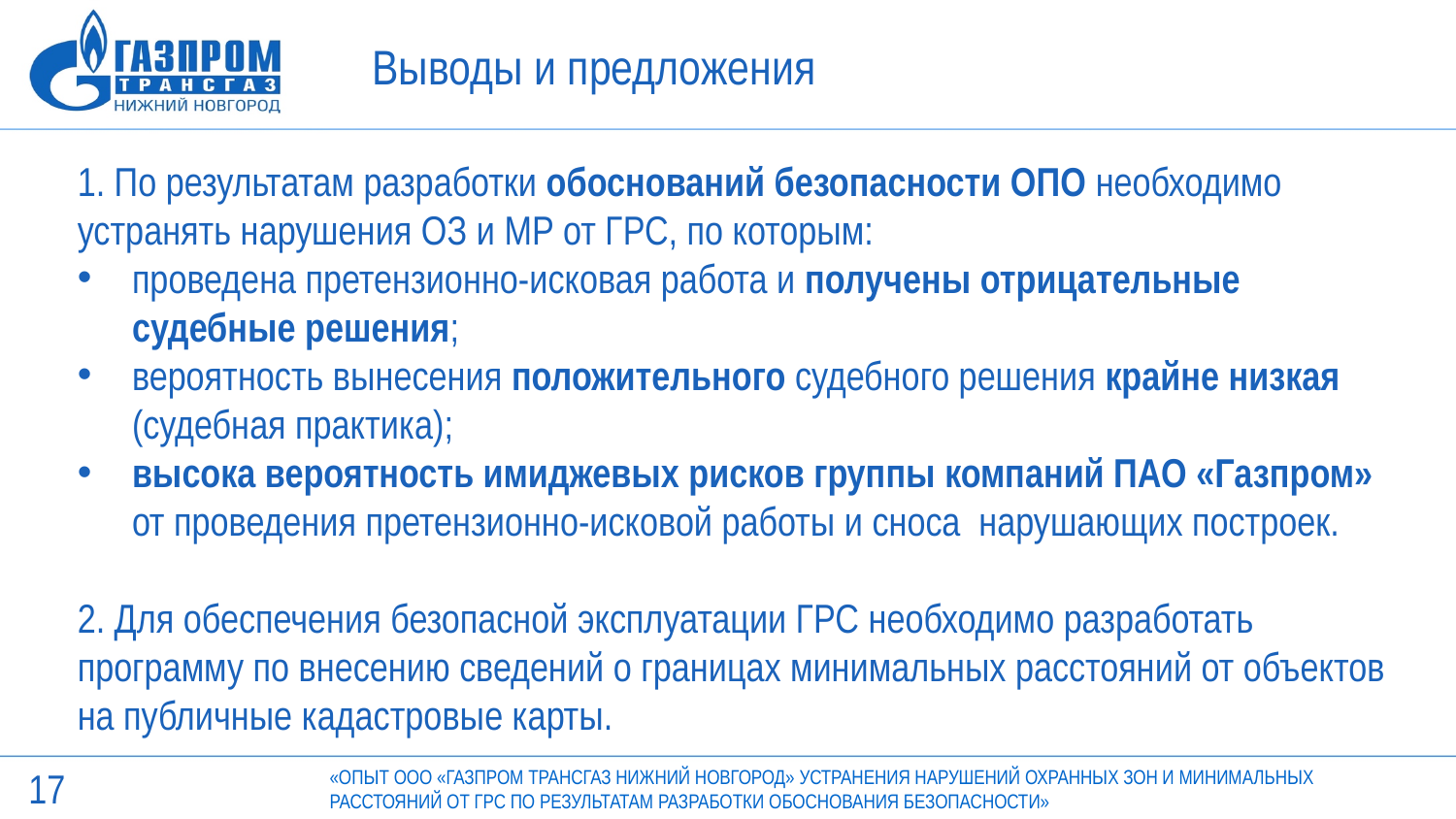

Выводы и предложения
1. По результатам разработки обоснований безопасности ОПО необходимо устранять нарушения ОЗ и МР от ГРС, по которым:
проведена претензионно-исковая работа и получены отрицательные судебные решения;
вероятность вынесения положительного судебного решения крайне низкая (судебная практика);
высока вероятность имиджевых рисков группы компаний ПАО «Газпром» от проведения претензионно-исковой работы и сноса  нарушающих построек.

2. Для обеспечения безопасной эксплуатации ГРС необходимо разработать программу по внесению сведений о границах минимальных расстояний от объектов на публичные кадастровые карты.
17
«ОПЫТ ООО «ГАЗПРОМ ТРАНСГАЗ НИЖНИЙ НОВГОРОД» УСТРАНЕНИЯ НАРУШЕНИЙ ОХРАННЫХ ЗОН И МИНИМАЛЬНЫХ РАССТОЯНИЙ ОТ ГРС ПО РЕЗУЛЬТАТАМ РАЗРАБОТКИ ОБОСНОВАНИЯ БЕЗОПАСНОСТИ»